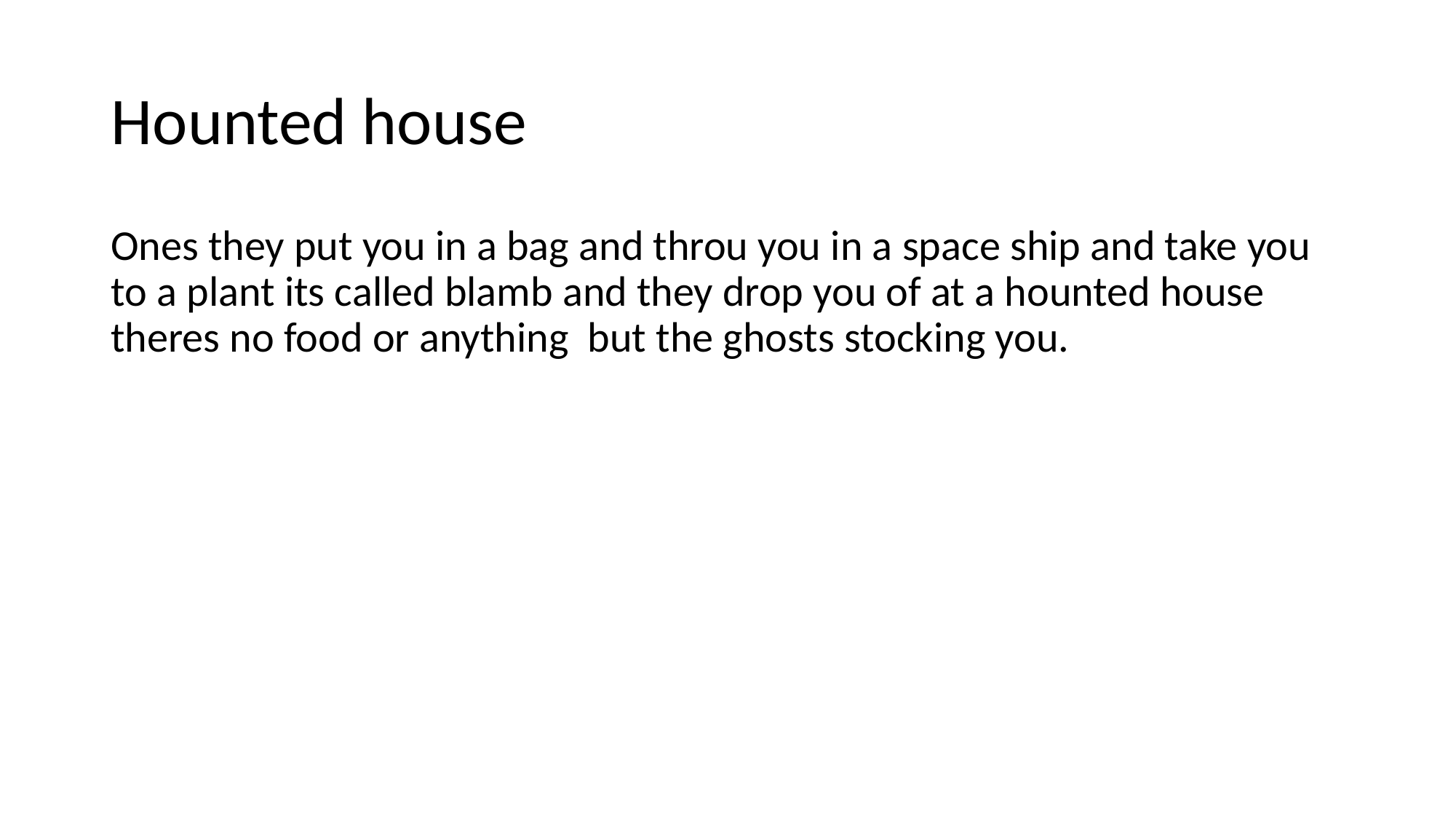

# Hounted house
Ones they put you in a bag and throu you in a space ship and take you to a plant its called blamb and they drop you of at a hounted house theres no food or anything  but the ghosts stocking you.